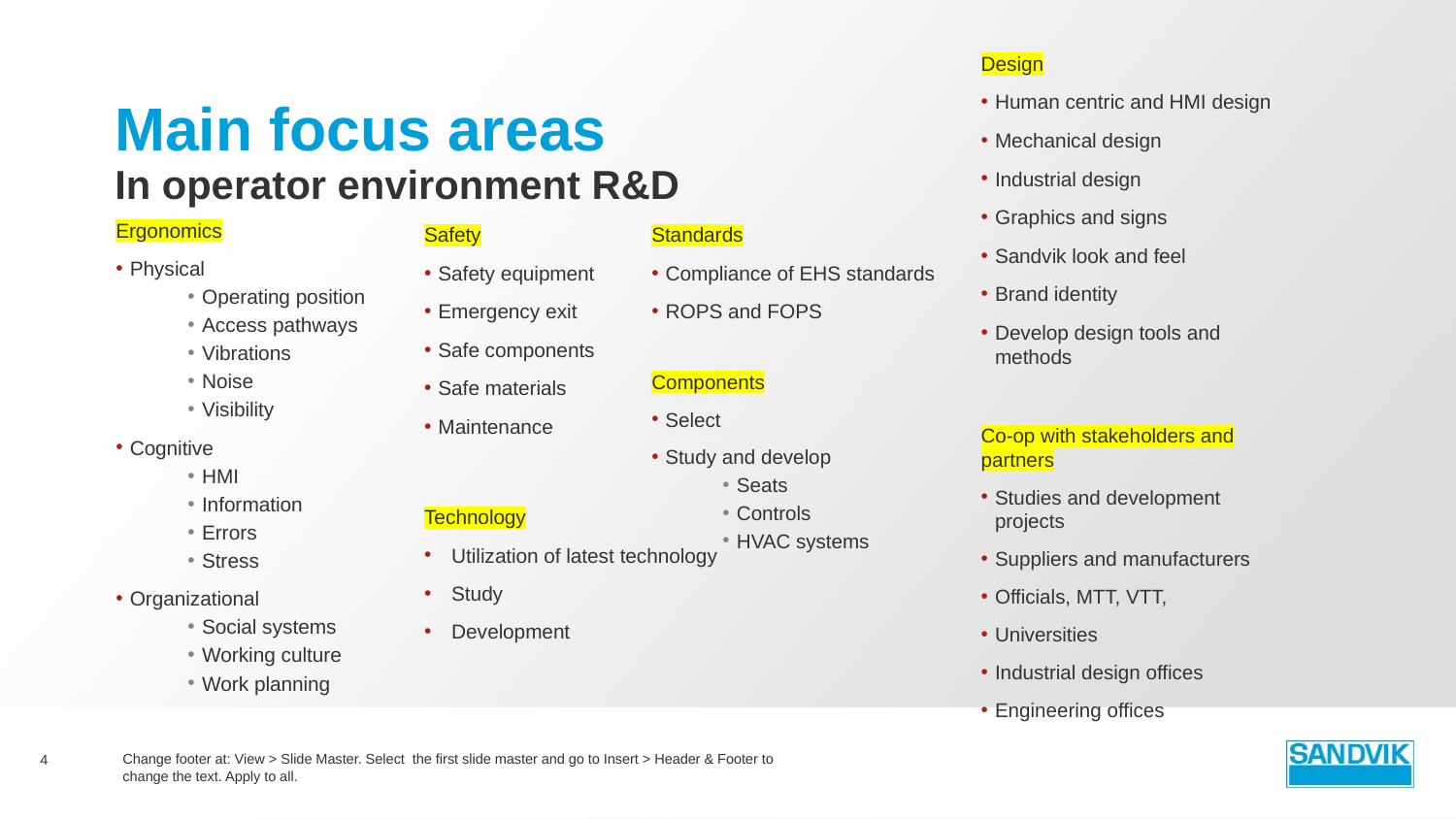

# Main focus areas
Design
Human centric and HMI design
Mechanical design
Industrial design
Graphics and signs
Sandvik look and feel
Brand identity
Develop design tools and methods

In operator environment R&D
Ergonomics
Physical
Operating position
Access pathways
Vibrations
Noise
Visibility
Cognitive
HMI
Information
Errors
Stress
Organizational
Social systems
Working culture
Work planning
Safety
Safety equipment
Emergency exit
Safe components
Safe materials
Maintenance

Standards
Compliance of EHS standards
ROPS and FOPS
Components
Select
Study and develop
Seats
Controls
HVAC systems

Co-op with stakeholders and partners
Studies and development projects
Suppliers and manufacturers
Officials, MTT, VTT,
Universities
Industrial design offices
Engineering offices

Technology
Utilization of latest technology
Study
Development

4
Change footer at: View > Slide Master. Select  the first slide master and go to Insert > Header & Footer to change the text. Apply to all.